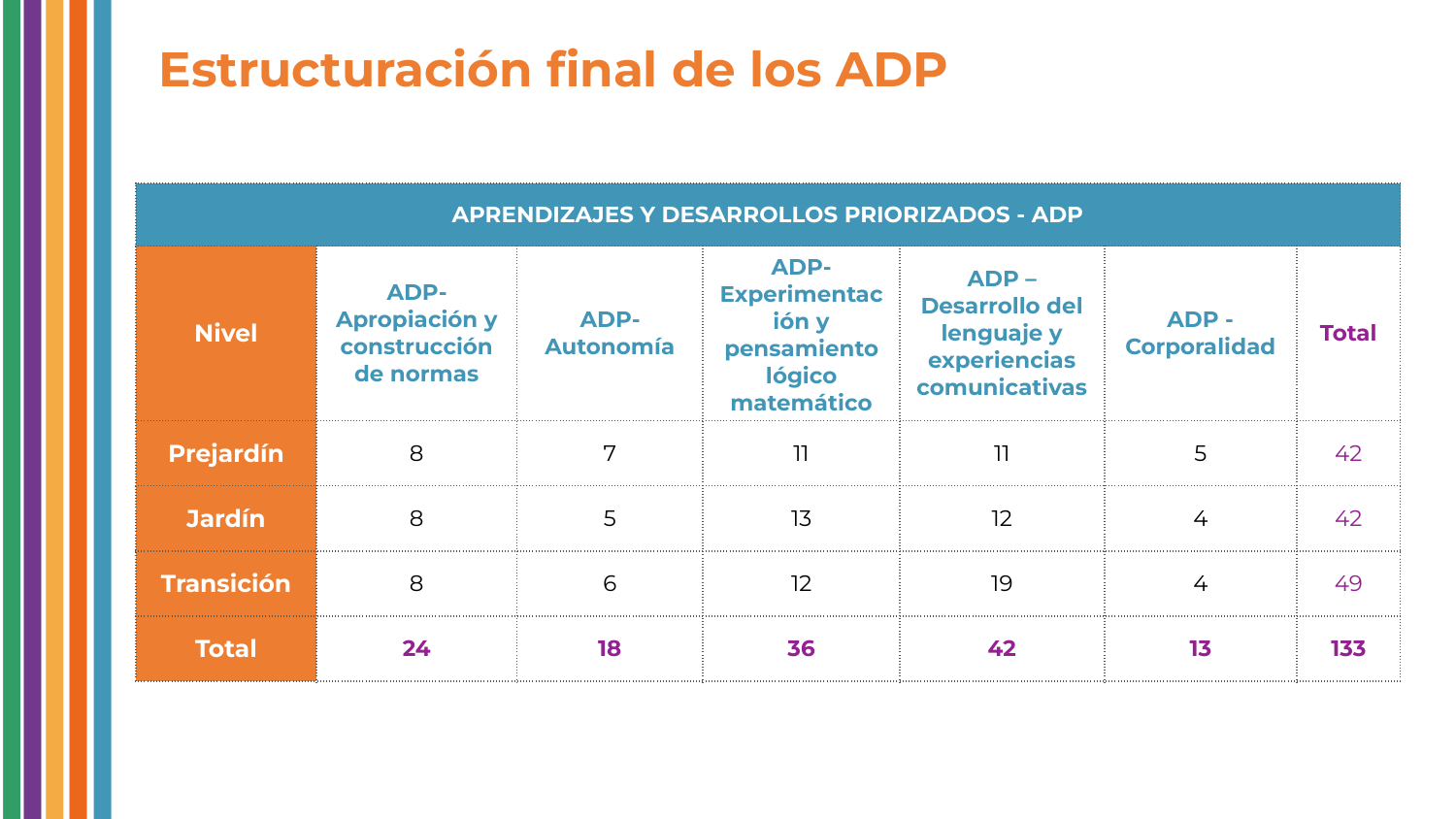

Estructuración final de los ADP
| APRENDIZAJES Y DESARROLLOS PRIORIZADOS - ADP |  |  |  |  |  |  |
| --- | --- | --- | --- | --- | --- | --- |
| Nivel | ADP-Apropiación y construcción de normas | ADP-Autonomía | ADP-Experimentación y pensamiento lógico matemático | ADP –Desarrollo del lenguaje y experiencias comunicativas | ADP -Corporalidad | Total |
| Prejardín | 8 | 7 | 11 | 11 | 5 | 42 |
| Jardín | 8 | 5 | 13 | 12 | 4 | 42 |
| Transición | 8 | 6 | 12 | 19 | 4 | 49 |
| Total | 24 | 18 | 36 | 42 | 13 | 133 |